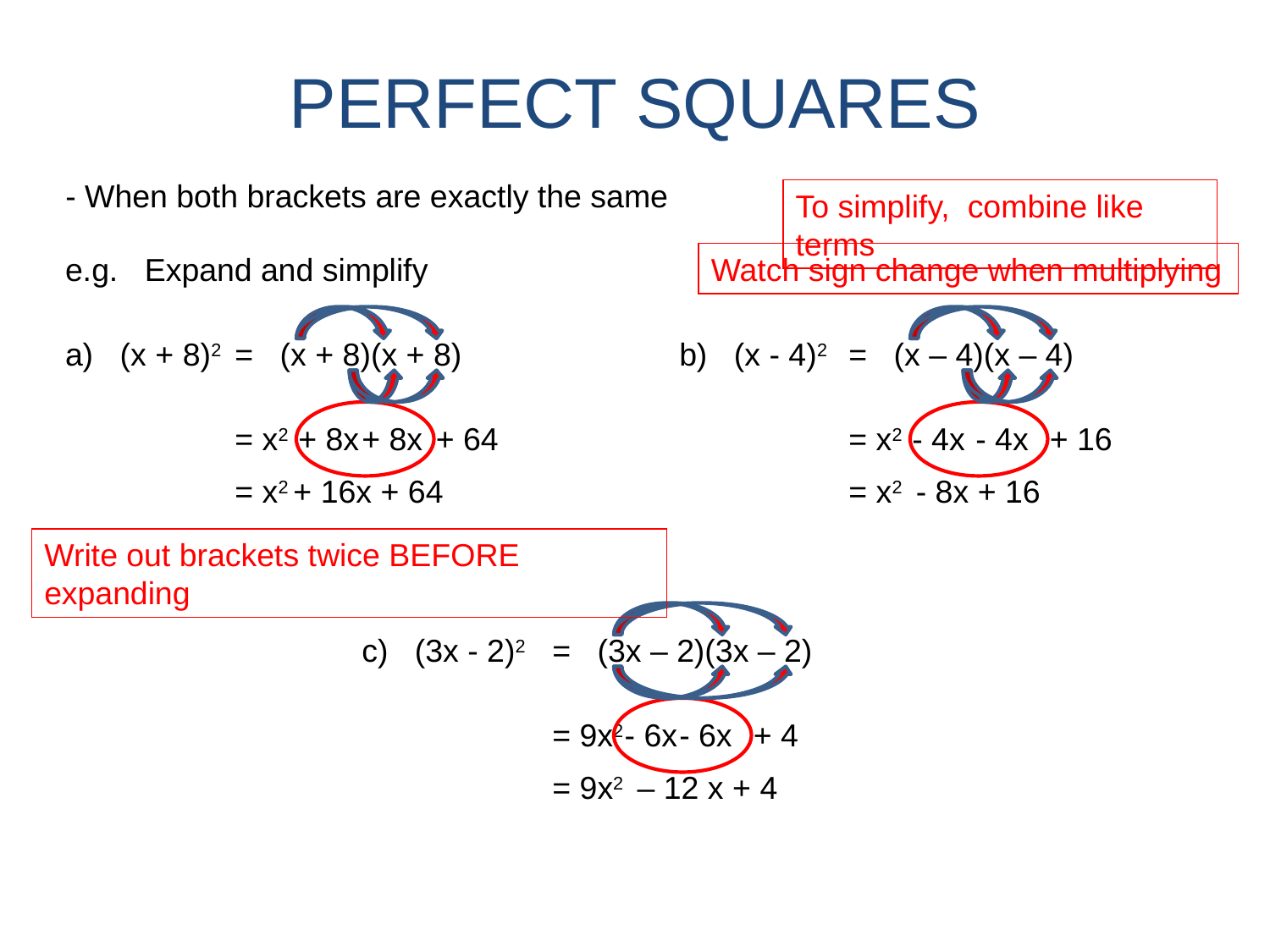

PERFECT SQUARES
- When both brackets are exactly the same
To simplify,  combine like terms
e.g.   Expand and simplify
Watch sign change when multiplying

a)   (x + 8)2
=   (x + 8)(x + 8)
b)   (x - 4)2
=   (x – 4)(x – 4)

= x2
+ 8x
+ 8x
+ 64
= x2
- 4x
- 4x
+ 16
= x2 + 16x + 64
= x2  - 8x + 16
Write out brackets twice BEFORE expanding

c)   (3x - 2)2
=   (3x – 2)(3x – 2)

= 9x2
 - 6x
- 6x
+ 4
= 9x2  – 12 x + 4